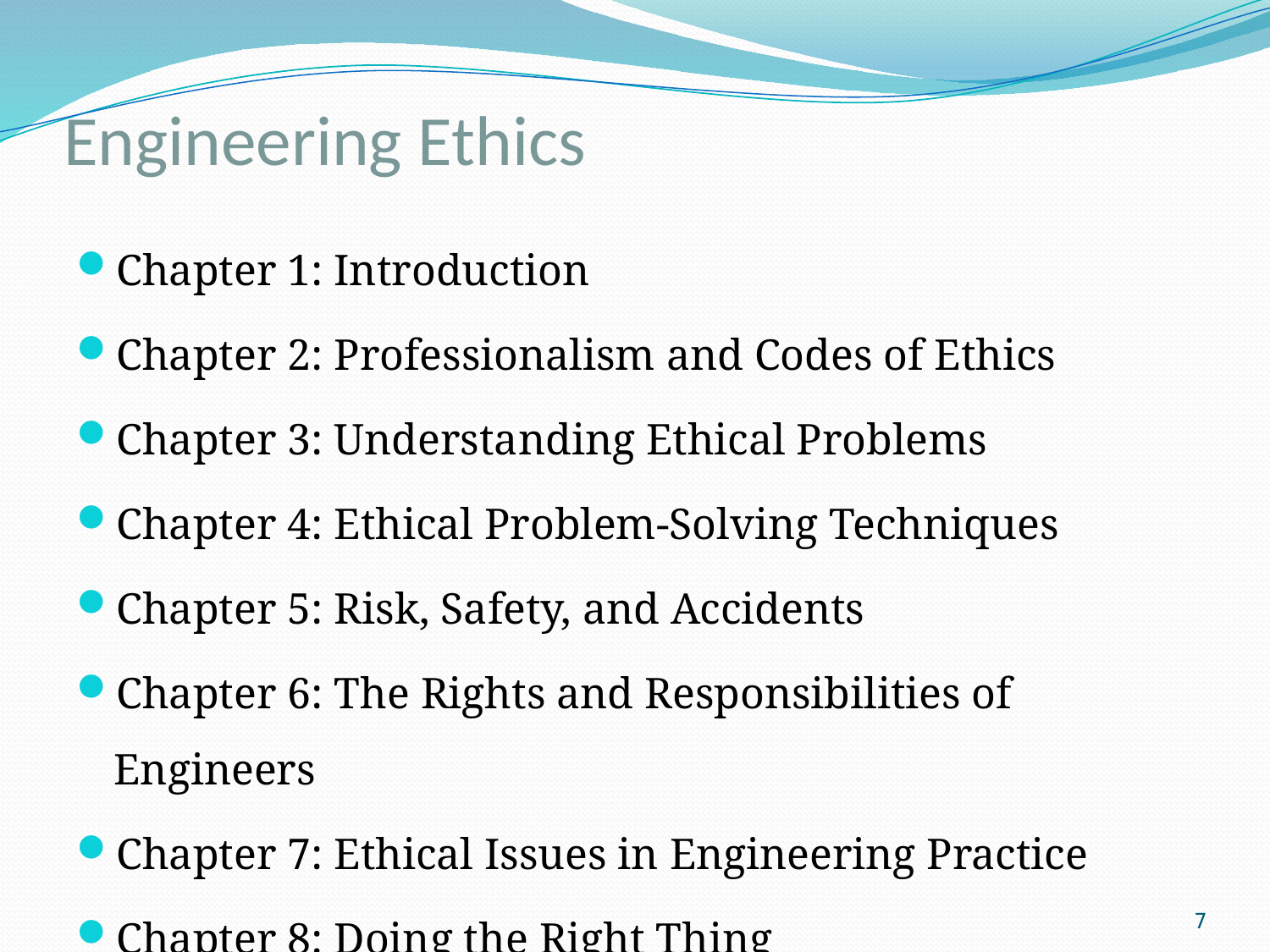

# Engineering Ethics
Chapter 1: Introduction
Chapter 2: Professionalism and Codes of Ethics
Chapter 3: Understanding Ethical Problems
Chapter 4: Ethical Problem-Solving Techniques
Chapter 5: Risk, Safety, and Accidents
Chapter 6: The Rights and Responsibilities of Engineers
Chapter 7: Ethical Issues in Engineering Practice
Chapter 8: Doing the Right Thing

7